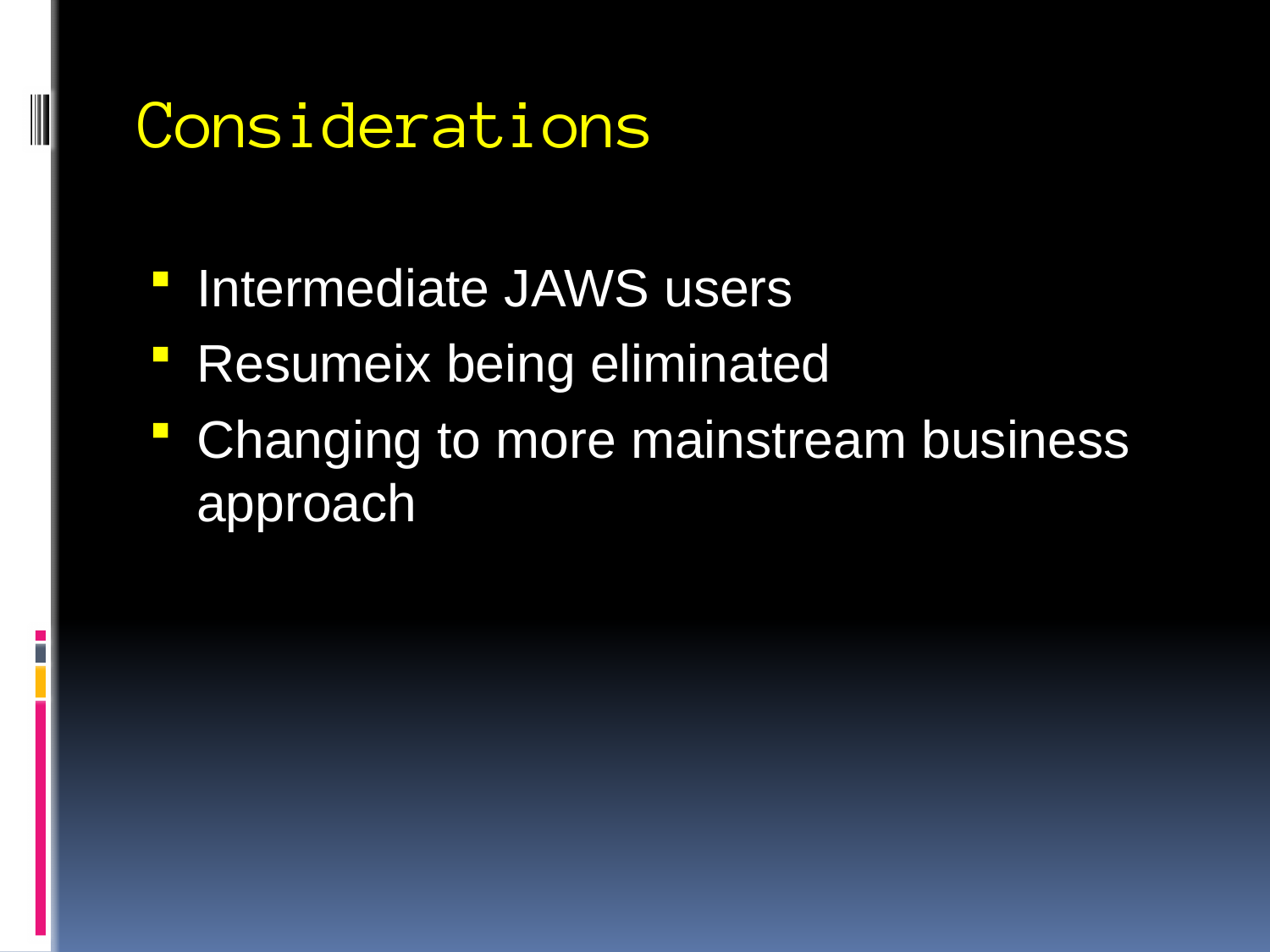

# Considerations
Intermediate JAWS users
Resumeix being eliminated
Changing to more mainstream business approach